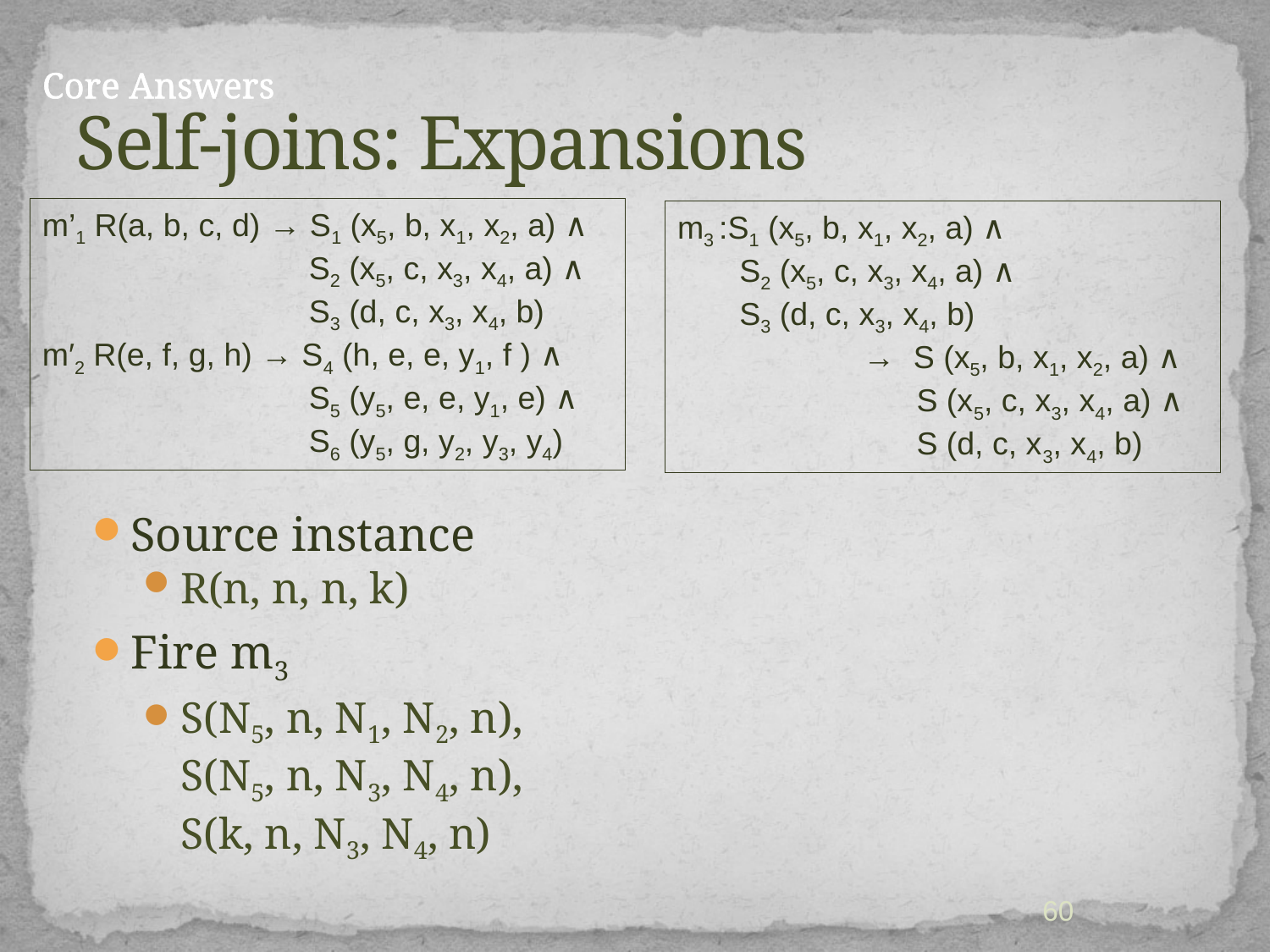

# Self-joins: Expansions
Core Answers
m’1 R(a, b, c, d) → S1 (x5, b, x1, x2, a) ∧
                              S2 (x5, c, x3, x4, a) ∧
                              S3 (d, c, x3, x4, b)
m′2 R(e, f, g, h) → S4 (h, e, e, y1, f ) ∧
                              S5 (y5, e, e, y1, e) ∧
                              S6 (y5, g, y2, y3, y4)
m3 :S1 (x5, b, x1, x2, a) ∧
       S2 (x5, c, x3, x4, a) ∧
       S3 (d, c, x3, x4, b)
                     →  S (x5, b, x1, x2, a) ∧
                           S (x5, c, x3, x4, a) ∧
                           S (d, c, x3, x4, b)
Source instance
R(n, n, n, k)
Fire m3
S(N5, n, N1, N2, n),
S(N5, n, N3, N4, n),
S(k, n, N3, N4, n)

60